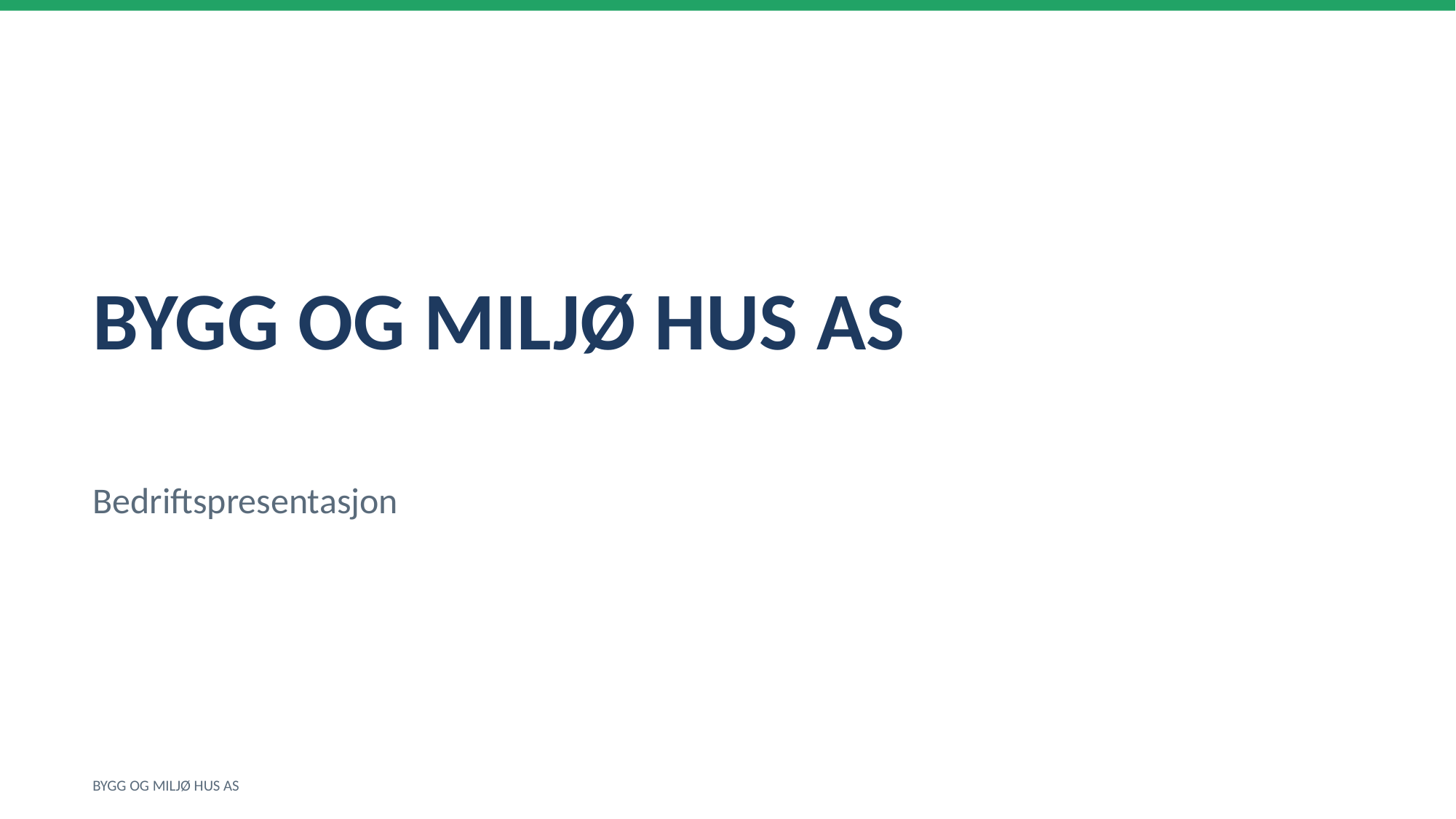

BYGG OG MILJØ HUS AS
Bedriftspresentasjon
BYGG OG MILJØ HUS AS